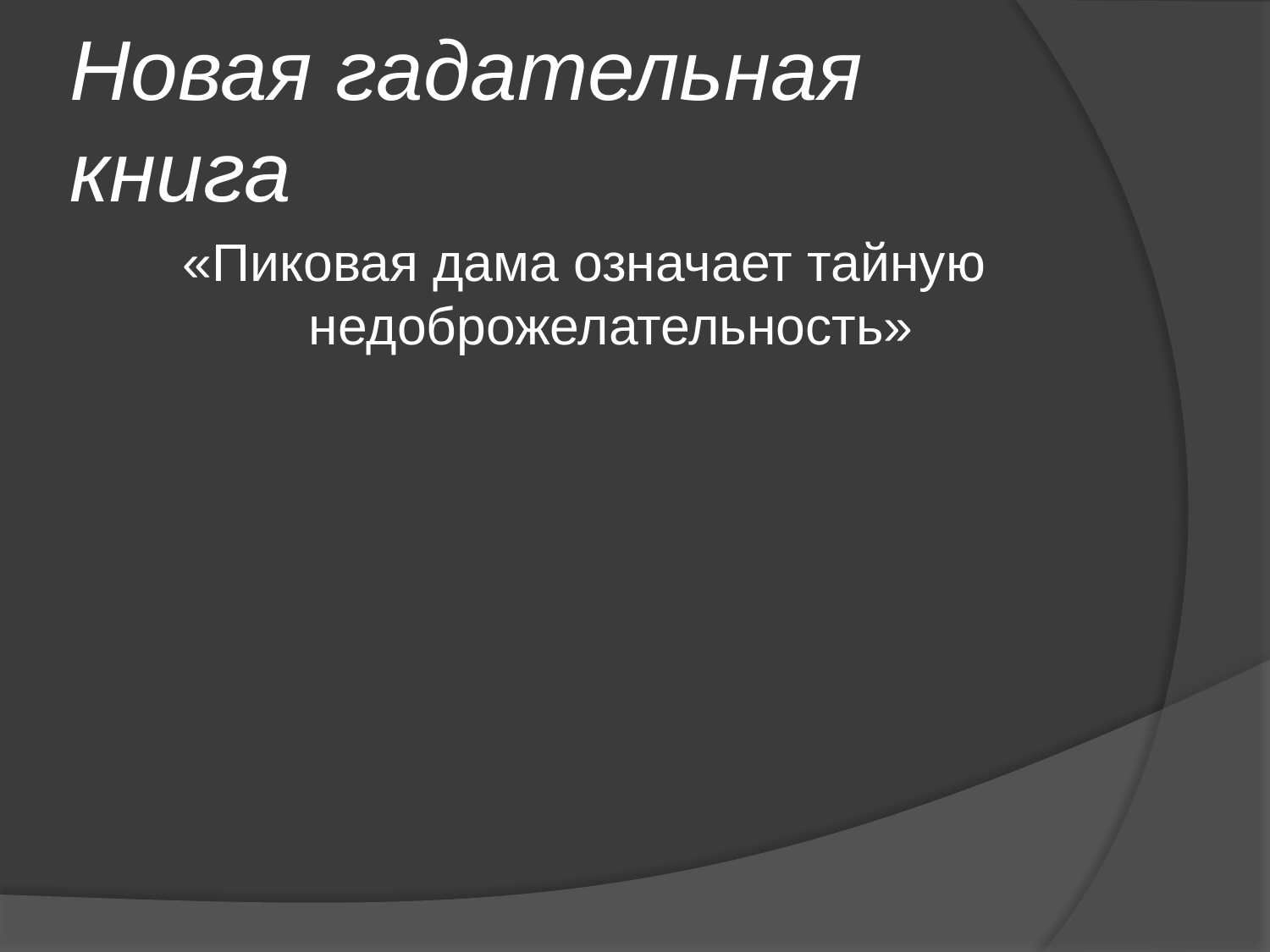

# Новая гадательная книга
«Пиковая дама означает тайную недоброжелательность»